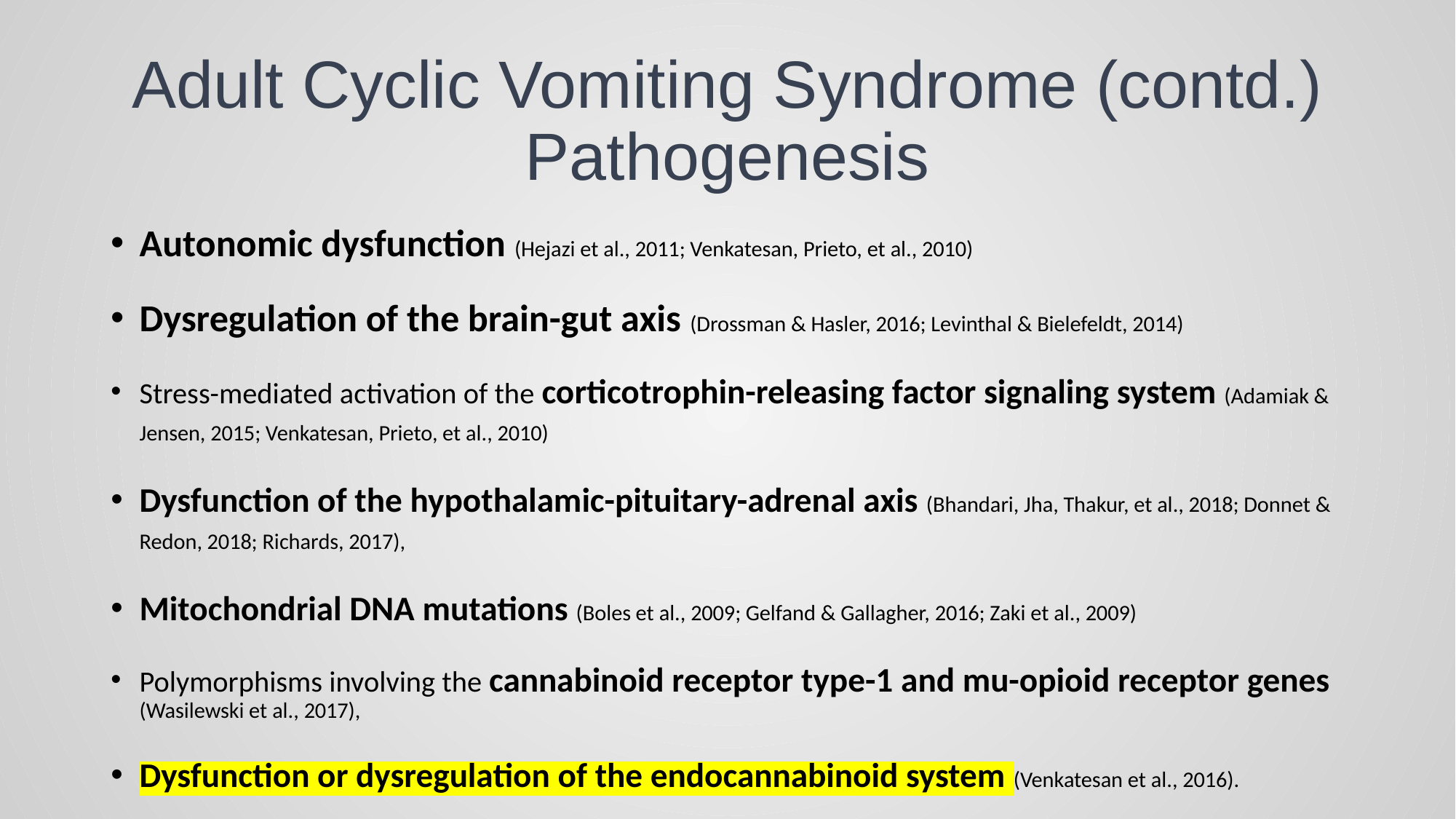

# Adult Cyclic Vomiting Syndrome (contd.) Pathogenesis
Autonomic dysfunction (Hejazi et al., 2011; Venkatesan, Prieto, et al., 2010)
Dysregulation of the brain-gut axis (Drossman & Hasler, 2016; Levinthal & Bielefeldt, 2014)
Stress-mediated activation of the corticotrophin-releasing factor signaling system (Adamiak & Jensen, 2015; Venkatesan, Prieto, et al., 2010)
Dysfunction of the hypothalamic-pituitary-adrenal axis (Bhandari, Jha, Thakur, et al., 2018; Donnet & Redon, 2018; Richards, 2017),
Mitochondrial DNA mutations (Boles et al., 2009; Gelfand & Gallagher, 2016; Zaki et al., 2009)
Polymorphisms involving the cannabinoid receptor type-1 and mu-opioid receptor genes (Wasilewski et al., 2017),
Dysfunction or dysregulation of the endocannabinoid system (Venkatesan et al., 2016).